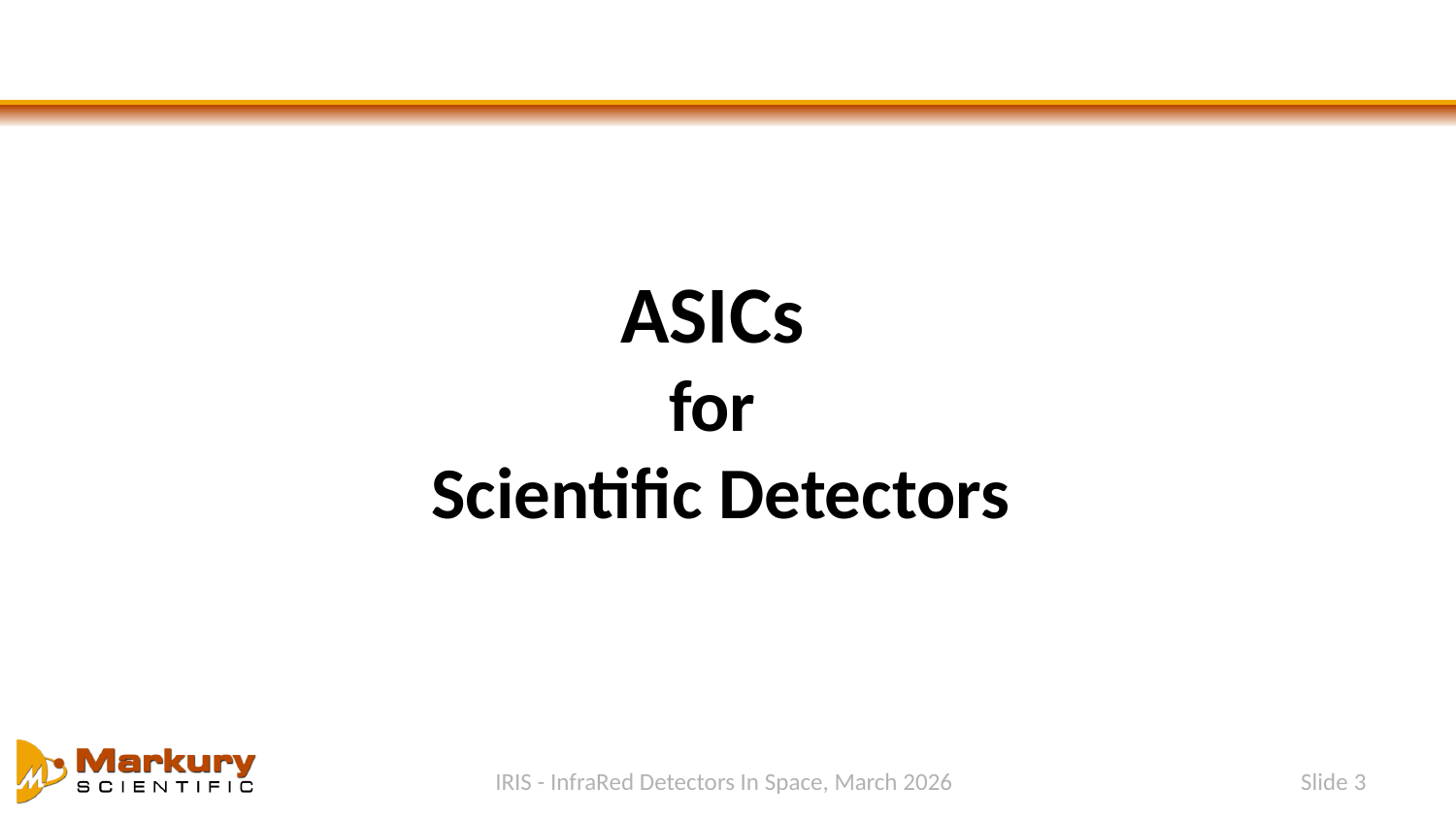

# ASICs for Scientific Detectors
IRIS - InfraRed Detectors In Space, March 2026
Slide 3